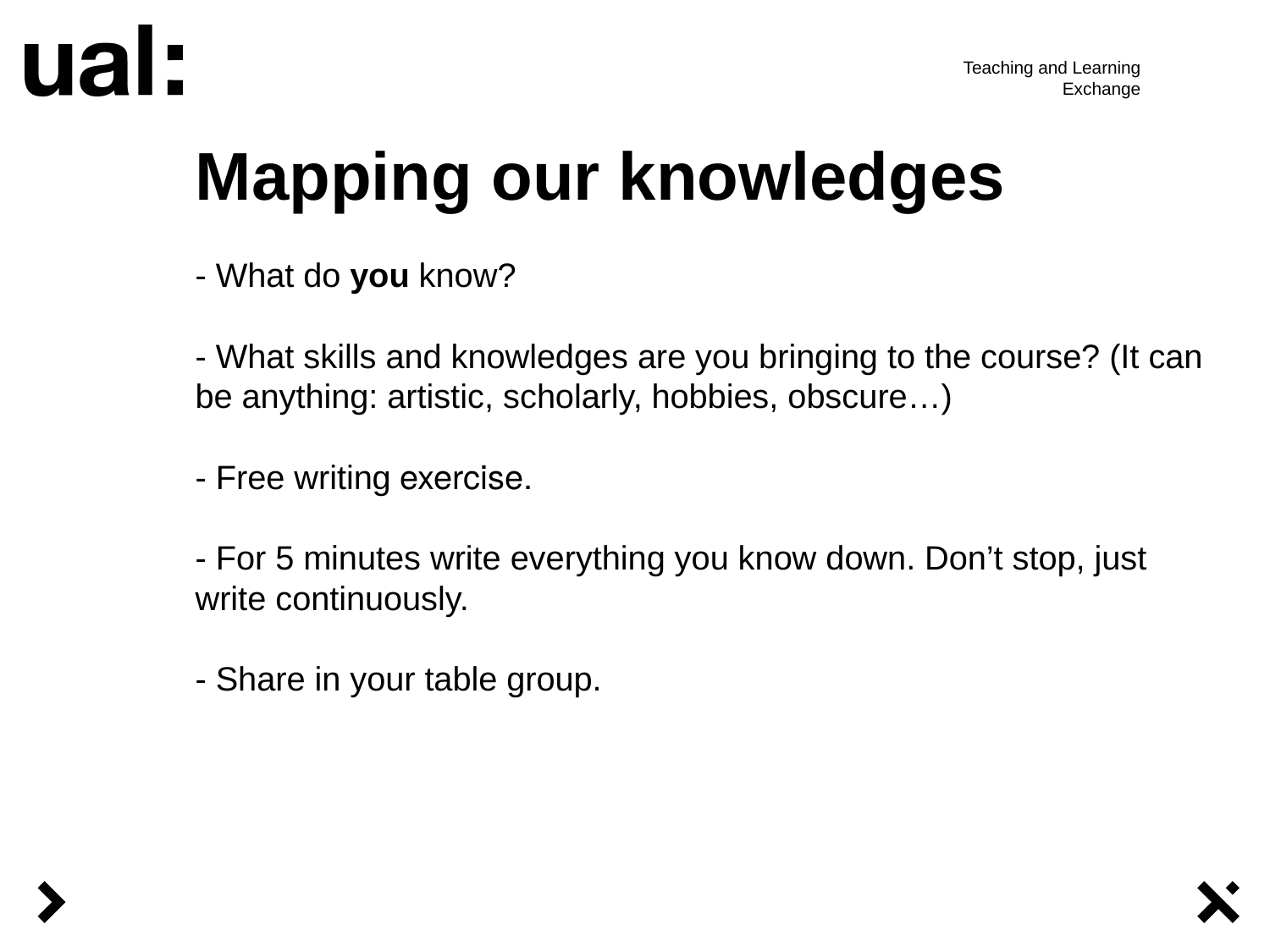

# Mapping our knowledges - What do you know? - What skills and knowledges are you bringing to the course? (It can be anything: artistic, scholarly, hobbies, obscure…) - Free writing exercise. - For 5 minutes write everything you know down. Don’t stop, just write continuously. - Share in your table group.